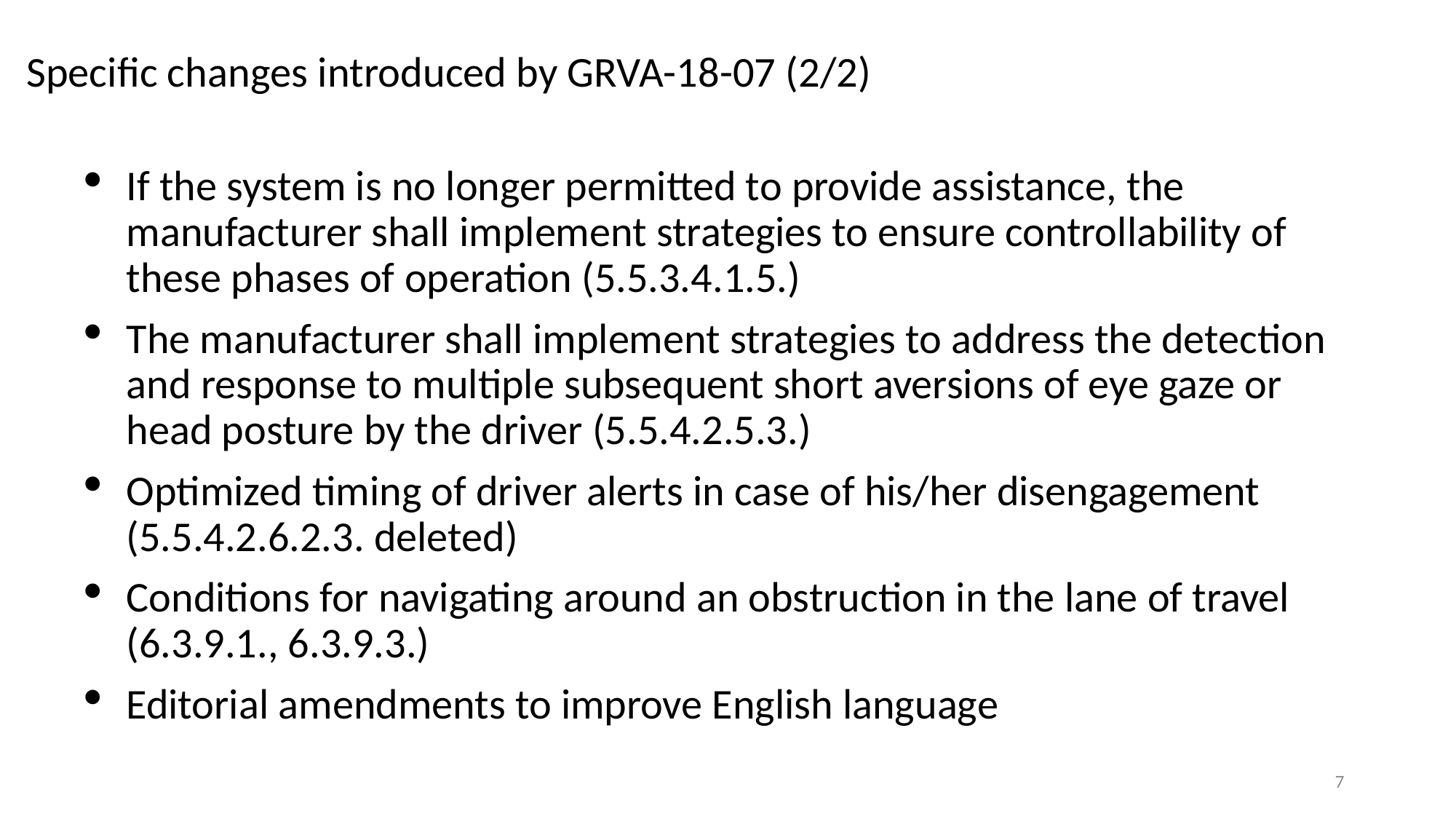

# Specific changes introduced by GRVA-18-07 (2/2)
If the system is no longer permitted to provide assistance, the manufacturer shall implement strategies to ensure controllability of these phases of operation (5.5.3.4.1.5.)
The manufacturer shall implement strategies to address the detection and response to multiple subsequent short aversions of eye gaze or head posture by the driver (5.5.4.2.5.3.)
Optimized timing of driver alerts in case of his/her disengagement (5.5.4.2.6.2.3. deleted)
Conditions for navigating around an obstruction in the lane of travel (6.3.9.1., 6.3.9.3.)
Editorial amendments to improve English language

7